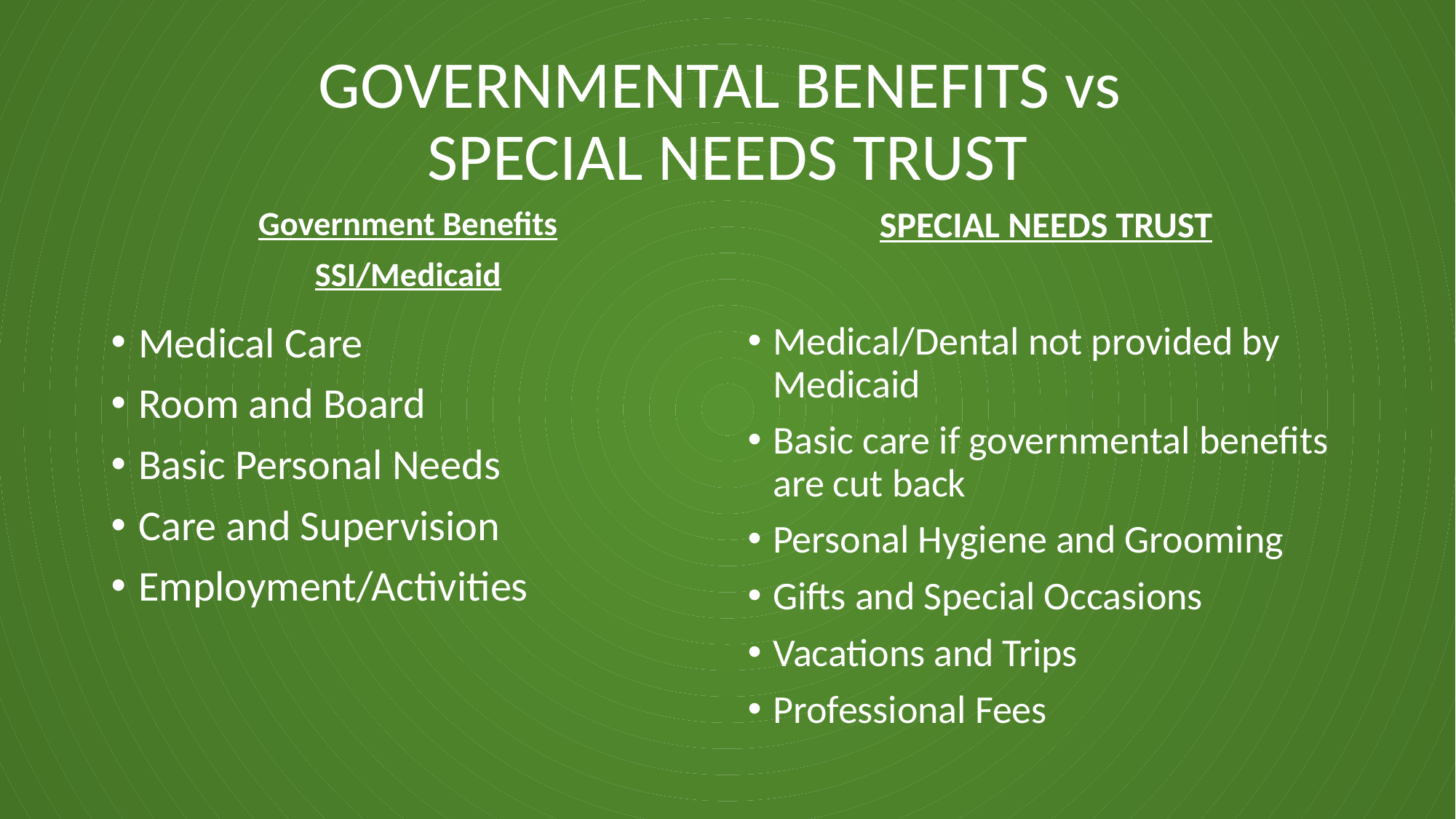

# GOVERNMENTAL BENEFITS vs SPECIAL NEEDS TRUST
Government Benefits
SSI/Medicaid
SPECIAL NEEDS TRUST

Medical Care
Room and Board
Basic Personal Needs
Care and Supervision
Employment/Activities

Medical/Dental not provided by Medicaid
Basic care if governmental benefits are cut back
Personal Hygiene and Grooming
Gifts and Special Occasions
Vacations and Trips
Professional Fees